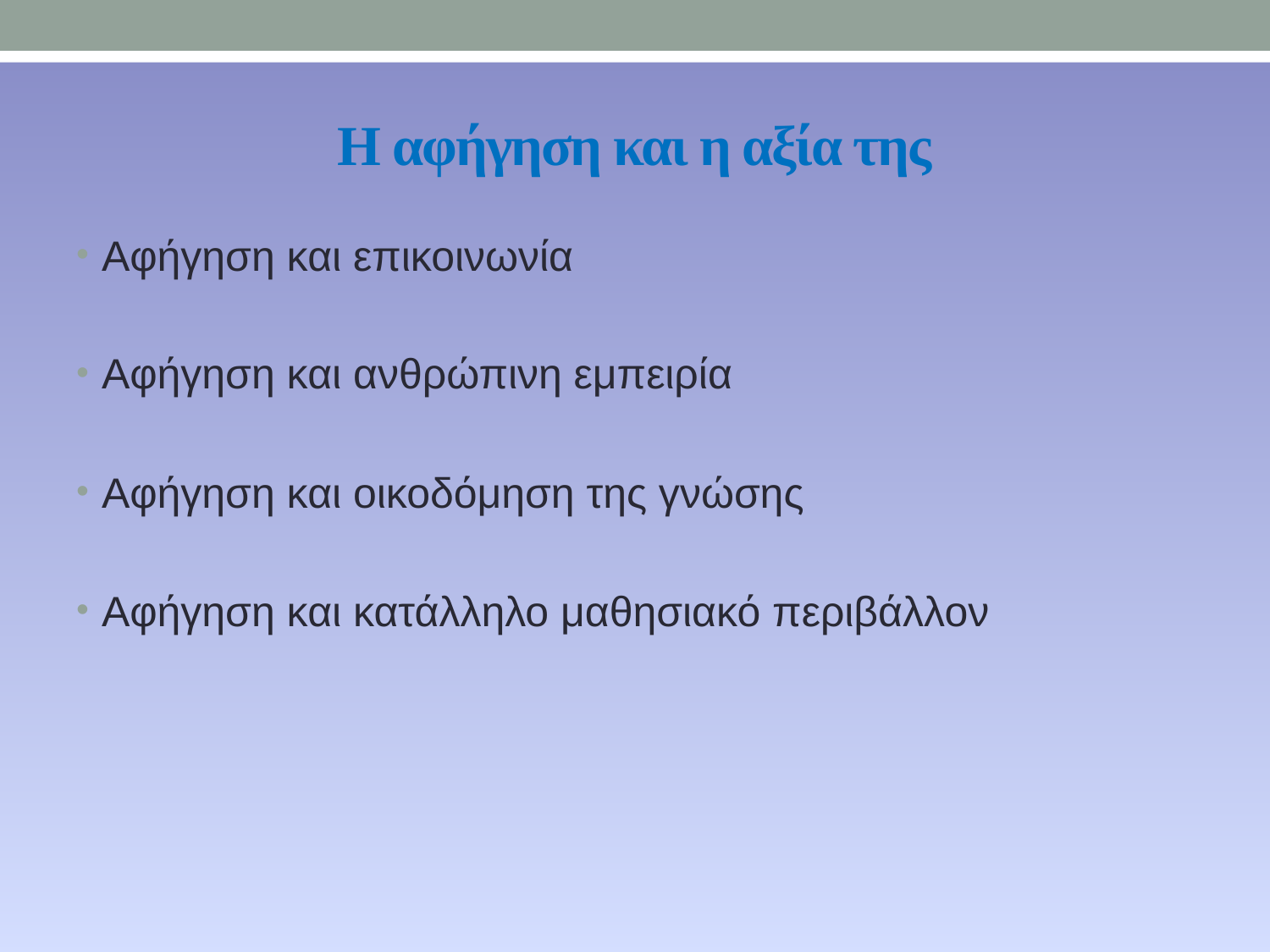

# Η αφήγηση και η αξία της
Αφήγηση και επικοινωνία

Αφήγηση και ανθρώπινη εμπειρία

Αφήγηση και οικοδόμηση της γνώσης

Αφήγηση και κατάλληλο μαθησιακό περιβάλλον